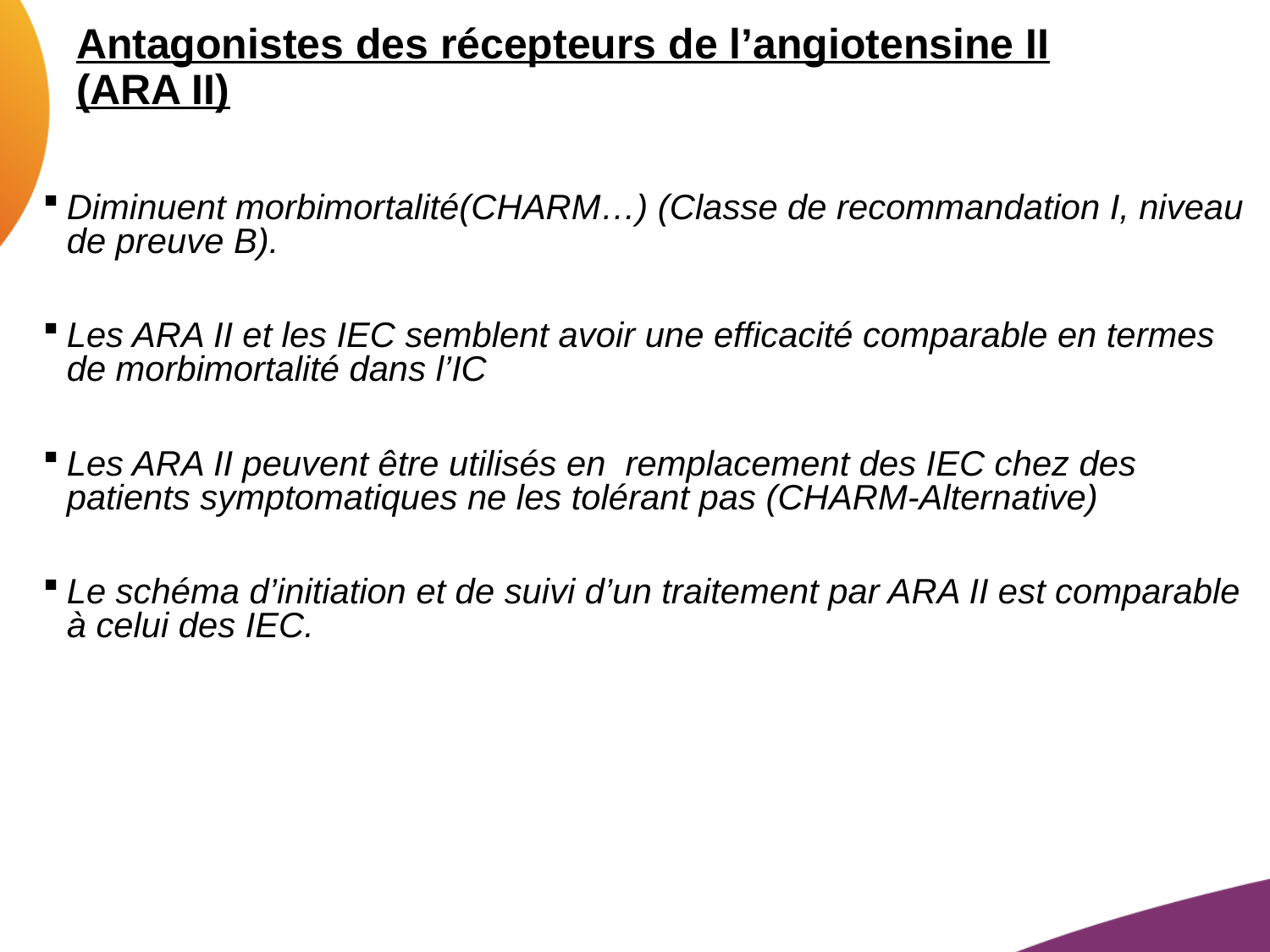

# Antagonistes des récepteurs de l’angiotensine II (ARA II)
Diminuent morbimortalité(CHARM…) (Classe de recommandation I, niveau de preuve B).

Les ARA II et les IEC semblent avoir une efficacité comparable en termes de morbimortalité dans l’IC

Les ARA II peuvent être utilisés en  remplacement des IEC chez des patients symptomatiques ne les tolérant pas (CHARM-Alternative)

Le schéma d’initiation et de suivi d’un traitement par ARA II est comparable à celui des IEC.